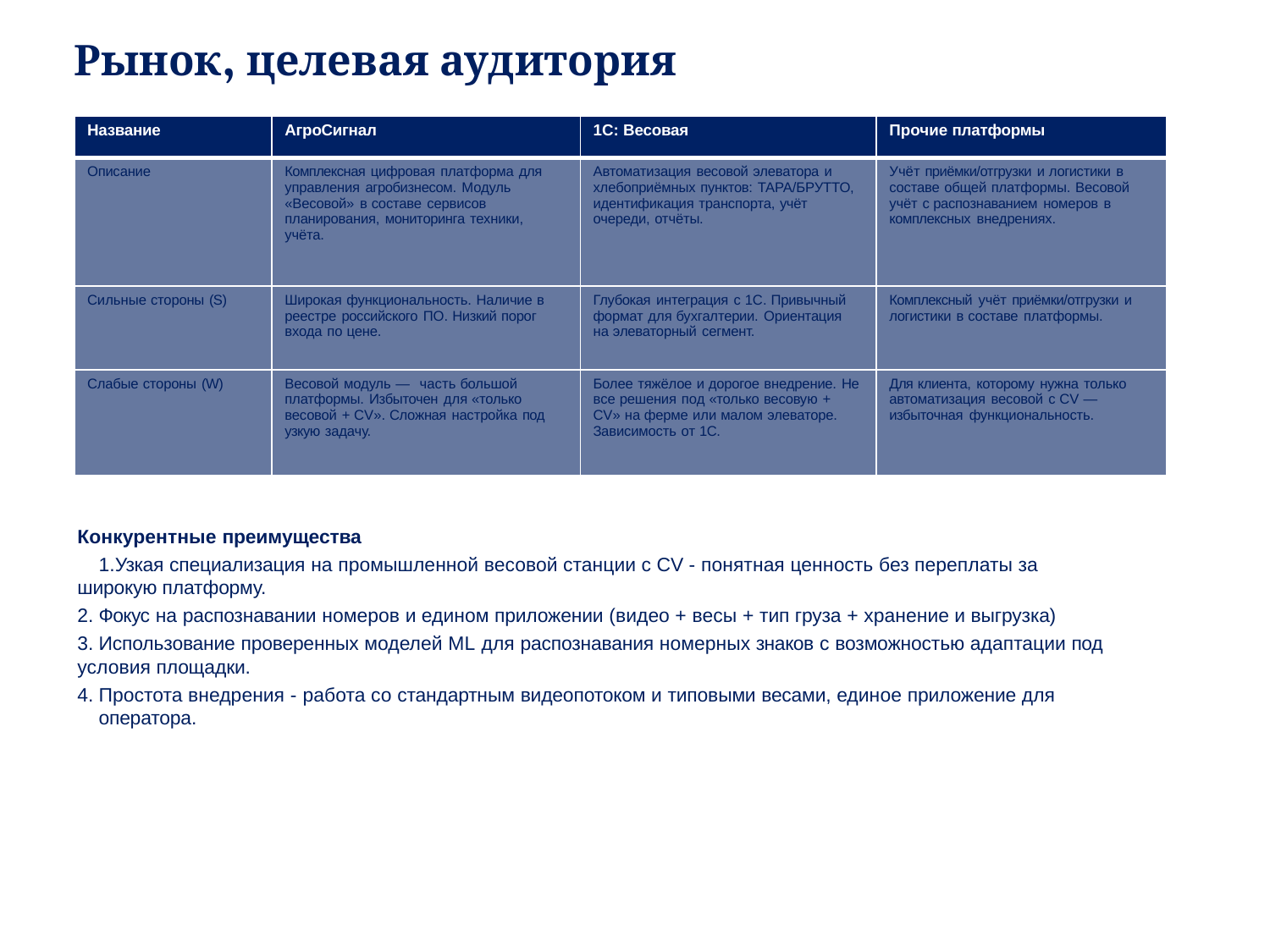

# Рынок, целевая аудитория
|  |  |  |  |  |  |  |  |
| --- | --- | --- | --- | --- | --- | --- | --- |
|  | Название |  |  | АгроСигнал |  | 1С: Весовая | Прочие платформы |
|  | Описание |  |  | Комплексная цифровая платформа для управления агробизнесом. Модуль «Весовой» в составе сервисов планирования, мониторинга техники, учёта. |  | Автоматизация весовой элеватора и хлебоприёмных пунктов: ТАРА/БРУТТО, идентификация транспорта, учёт очереди, отчёты. | Учёт приёмки/отгрузки и логистики в составе общей платформы. Весовой учёт с распознаванием номеров в комплексных внедрениях. |
|  | Сильные стороны (S) |  |  | Широкая функциональность. Наличие в реестре российского ПО. Низкий порог входа по цене. |  | Глубокая интеграция с 1С. Привычный формат для бухгалтерии. Ориентация на элеваторный сегмент. | Комплексный учёт приёмки/отгрузки и логистики в составе платформы. |
|  | Слабые стороны (W) |  |  | Весовой модуль — часть большой платформы. Избыточен для «только весовой + CV». Сложная настройка под узкую задачу. |  | Более тяжёлое и дорогое внедрение. Не все решения под «только весовую + CV» на ферме или малом элеваторе. Зависимость от 1С. | Для клиента, которому нужна только автоматизация весовой с CV — избыточная функциональность. |
Конкурентные преимущества
Узкая специализация на промышленной весовой станции с CV - понятная ценность без переплаты за широкую платформу.
Фокус на распознавании номеров и едином приложении (видео + весы + тип груза + хранение и выгрузка)
Использование проверенных моделей ML для распознавания номерных знаков с возможностью адаптации под
условия площадки.
Простота внедрения - работа со стандартным видеопотоком и типовыми весами, единое приложение для оператора.